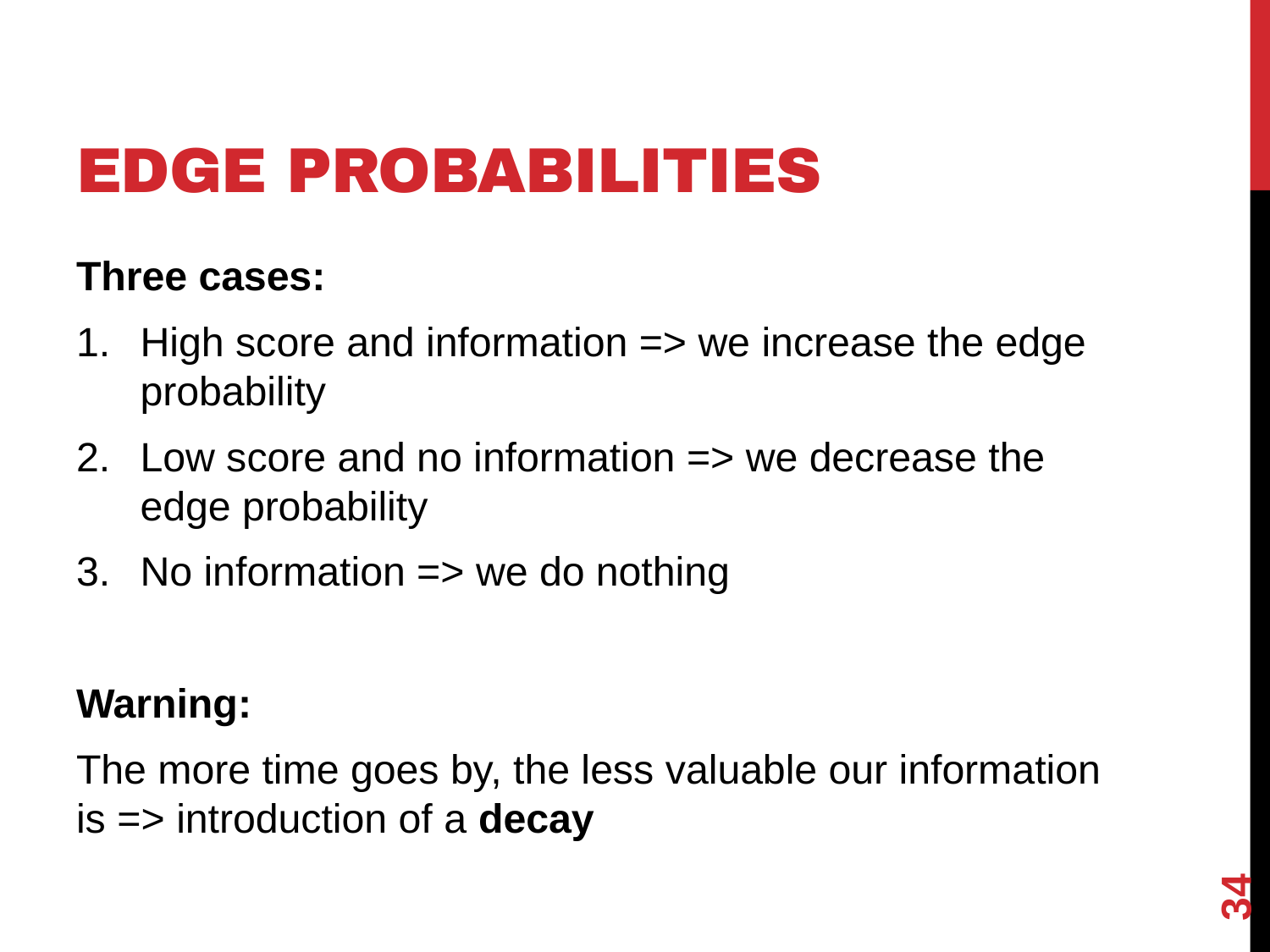

# Edge probabilities
Three cases:
High score and information => we increase the edge probability
Low score and no information => we decrease the edge probability
No information => we do nothing

Warning:
The more time goes by, the less valuable our information is => introduction of a decay
34